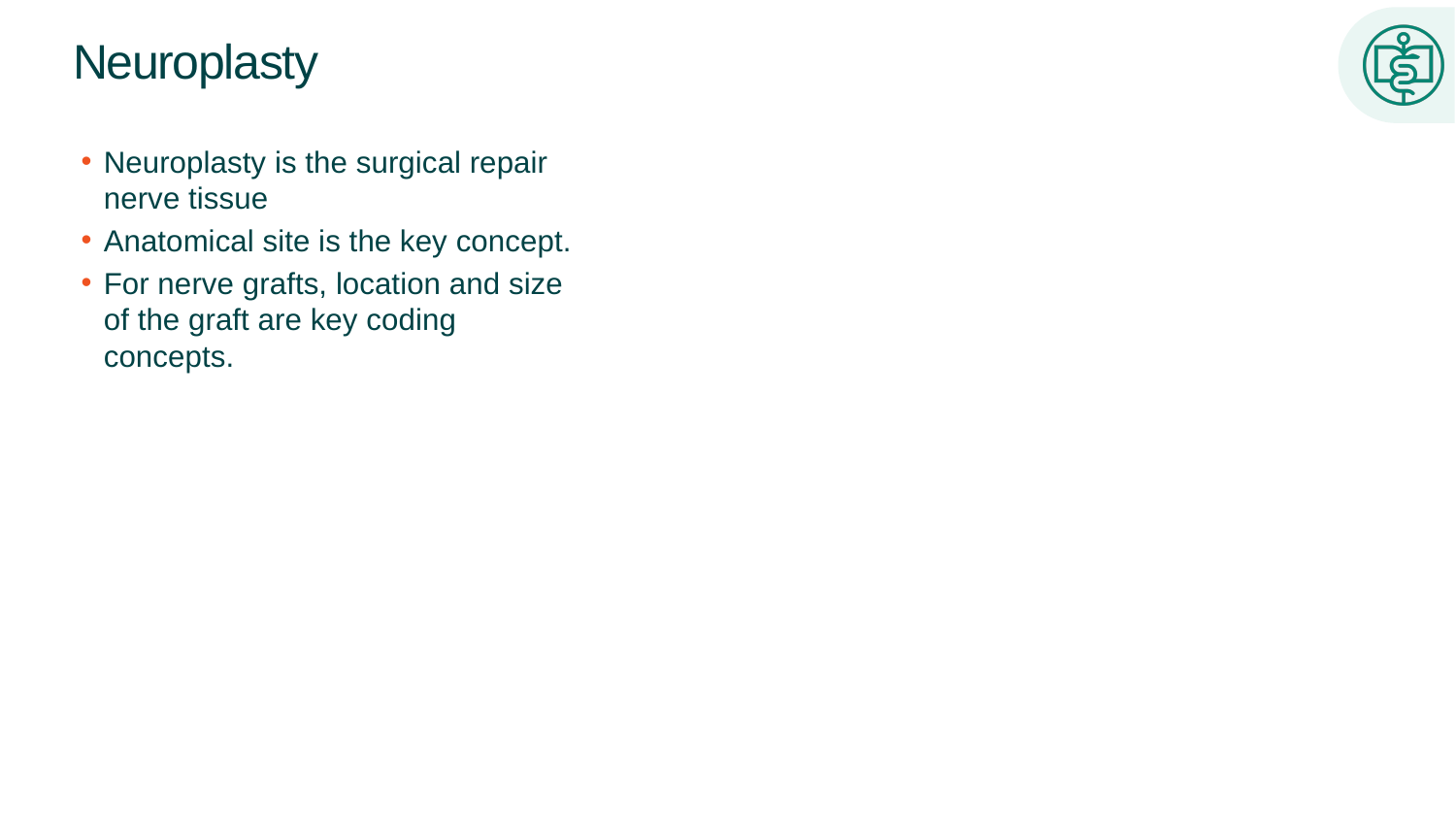

# Neuroplasty
Neuroplasty is the surgical repair
nerve tissue
Anatomical site is the key concept.
For nerve grafts, location and size
of the graft are key coding
concepts.